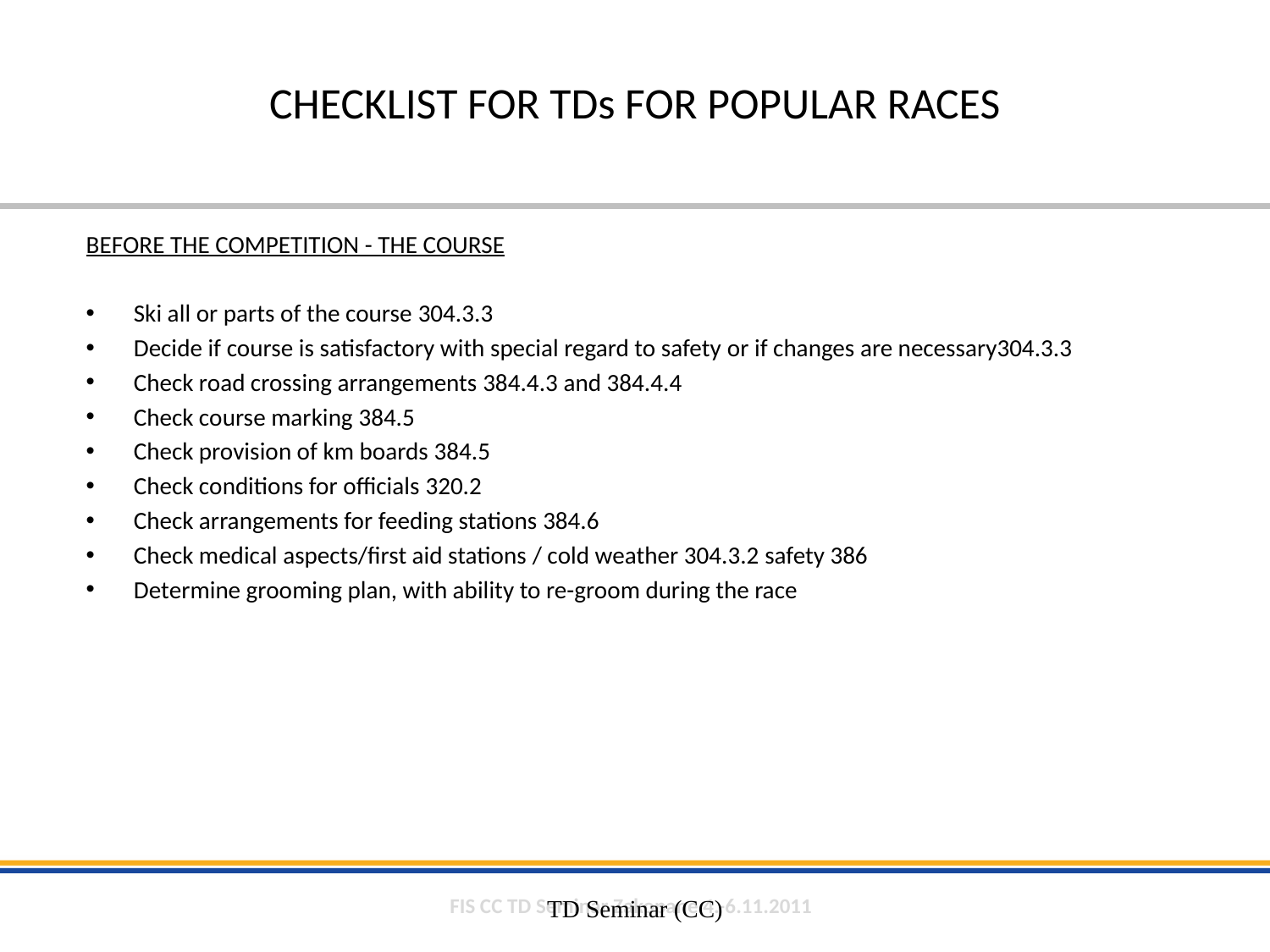

CHECKLIST FOR TDs FOR POPULAR RACES
BEFORE THE COMPETITION - THE COURSE

Ski all or parts of the course 304.3.3
Decide if course is satisfactory with special regard to safety or if changes are necessary304.3.3
Check road crossing arrangements 384.4.3 and 384.4.4
Check course marking 384.5
Check provision of km boards 384.5
Check conditions for officials 320.2
Check arrangements for feeding stations 384.6
Check medical aspects/first aid stations / cold weather 304.3.2 safety 386
Determine grooming plan, with ability to re-groom during the race

TD Seminar (CC)